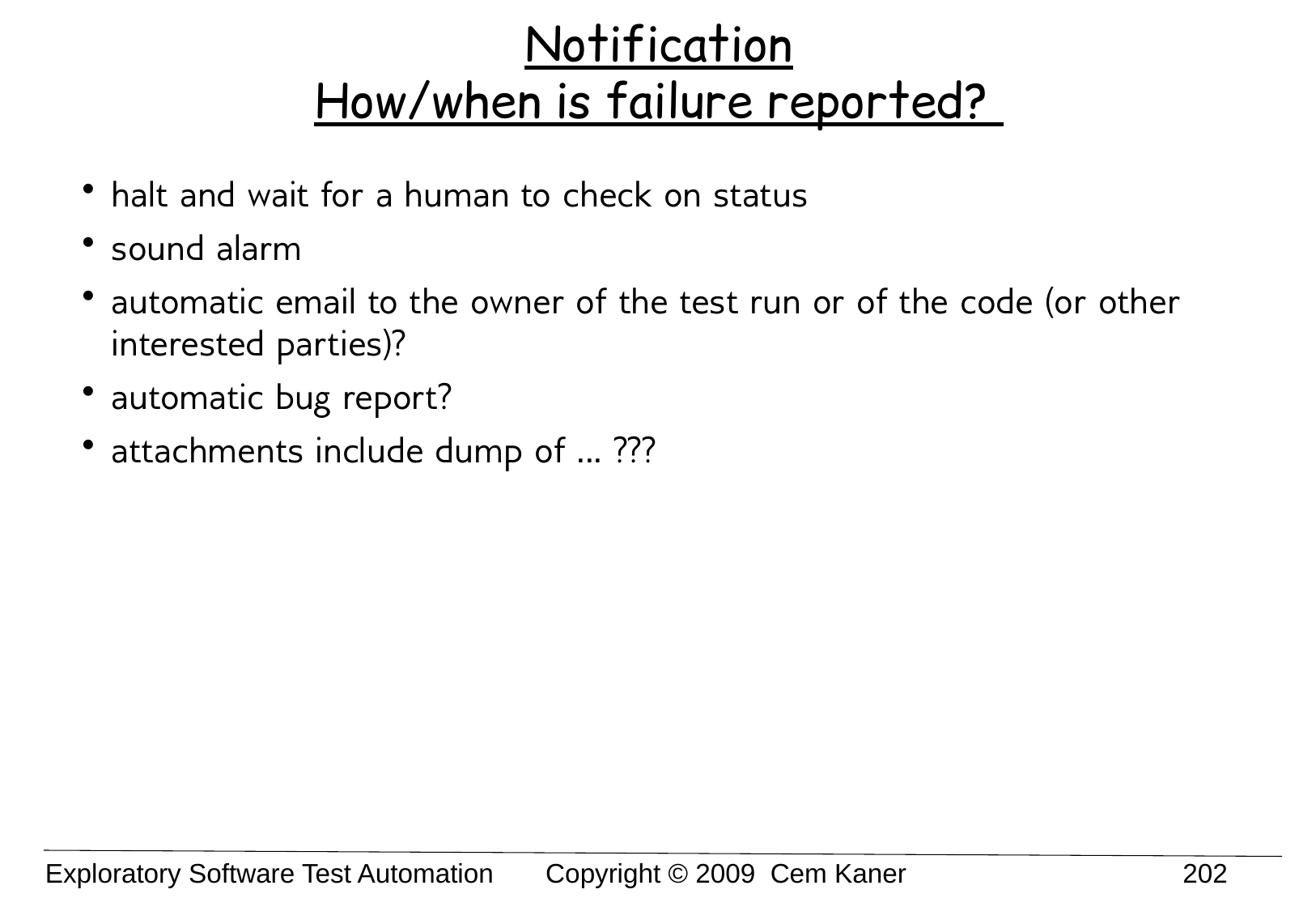

# Notification How/when is failure reported?
halt and wait for a human to check on status
sound alarm
automatic email to the owner of the test run or of the code (or other interested parties)?
automatic bug report?
attachments include dump of ... ???